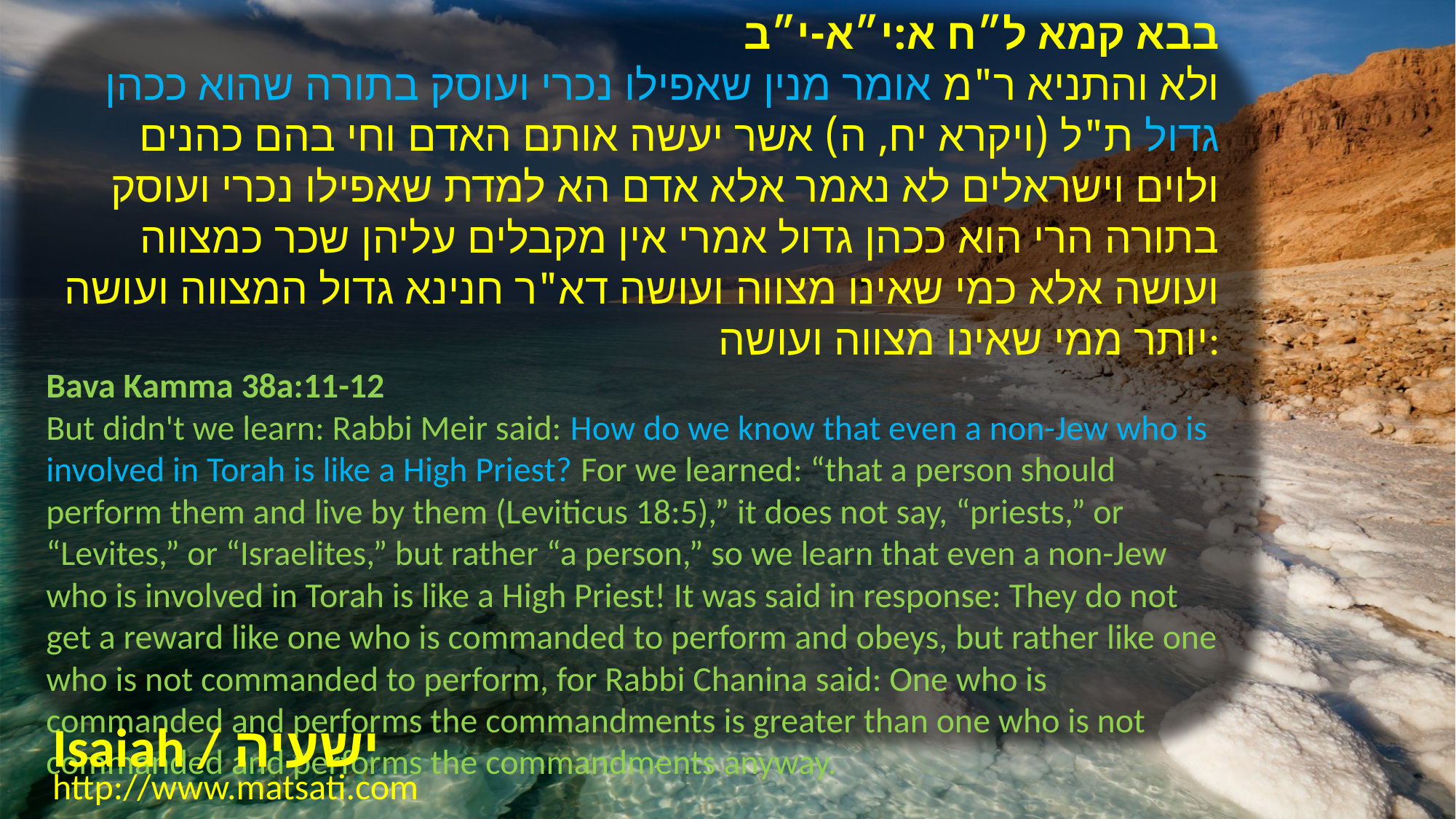

בבא קמא ל״ח א:י״א-י״ב
ולא והתניא ר"מ אומר מנין שאפילו נכרי ועוסק בתורה שהוא ככהן גדול ת"ל (ויקרא יח, ה) אשר יעשה אותם האדם וחי בהם כהנים ולוים וישראלים לא נאמר אלא אדם הא למדת שאפילו נכרי ועוסק בתורה הרי הוא ככהן גדול אמרי אין מקבלים עליהן שכר כמצווה ועושה אלא כמי שאינו מצווה ועושה דא"ר חנינא גדול המצווה ועושה יותר ממי שאינו מצווה ועושה:
Bava Kamma 38a:11-12
But didn't we learn: Rabbi Meir said: How do we know that even a non-Jew who is involved in Torah is like a High Priest? For we learned: “that a person should perform them and live by them (Leviticus 18:5),” it does not say, “priests,” or “Levites,” or “Israelites,” but rather “a person,” so we learn that even a non-Jew who is involved in Torah is like a High Priest! It was said in response: They do not get a reward like one who is commanded to perform and obeys, but rather like one who is not commanded to perform, for Rabbi Chanina said: One who is commanded and performs the commandments is greater than one who is not commanded and performs the commandments anyway.
Isaiah / ישעיה
http://www.matsati.com